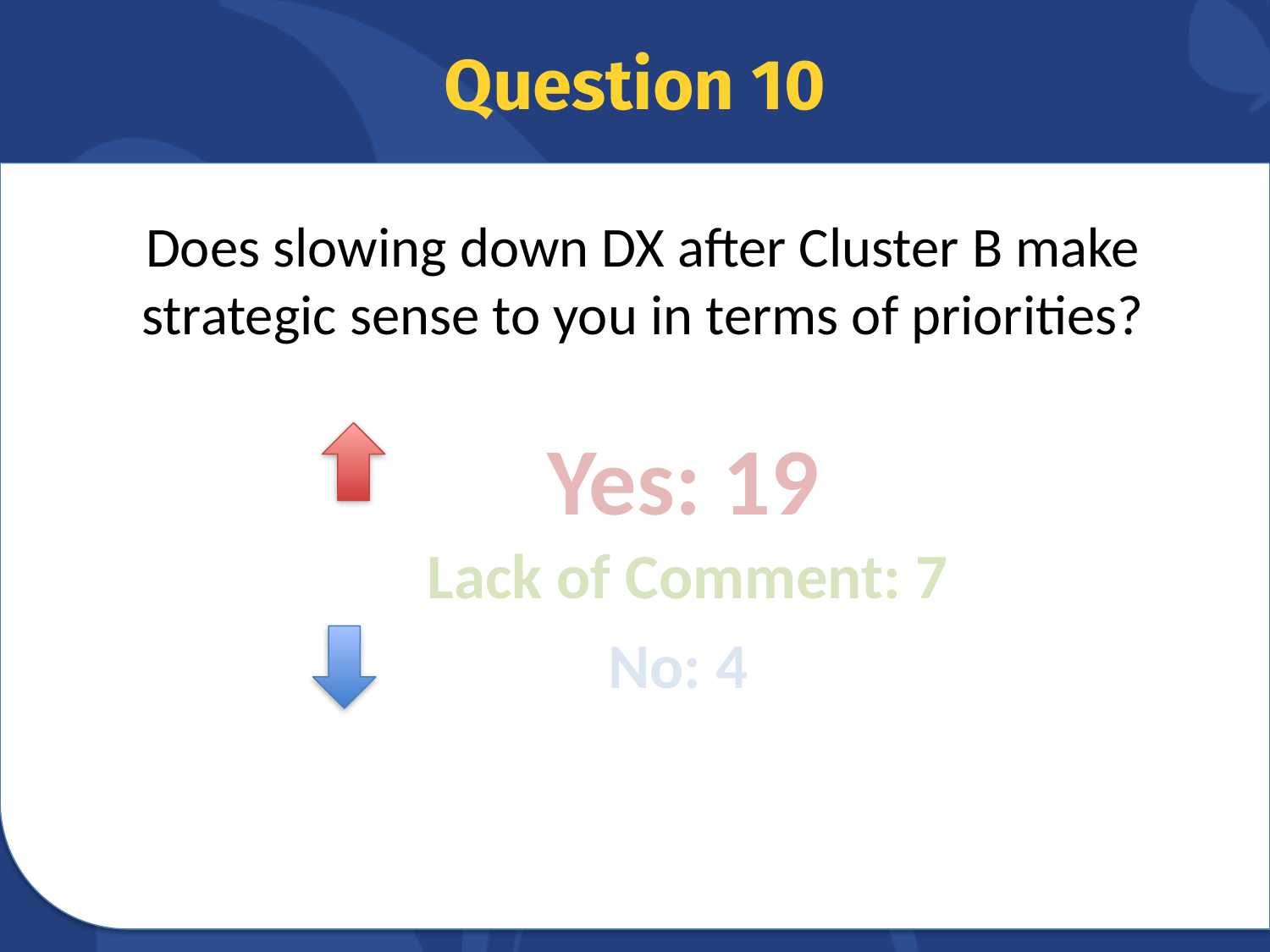

# Question 10

Does slowing down DX after Cluster B make strategic sense to you in terms of priorities?
Yes: 19

Lack of Comment: 7
No: 4